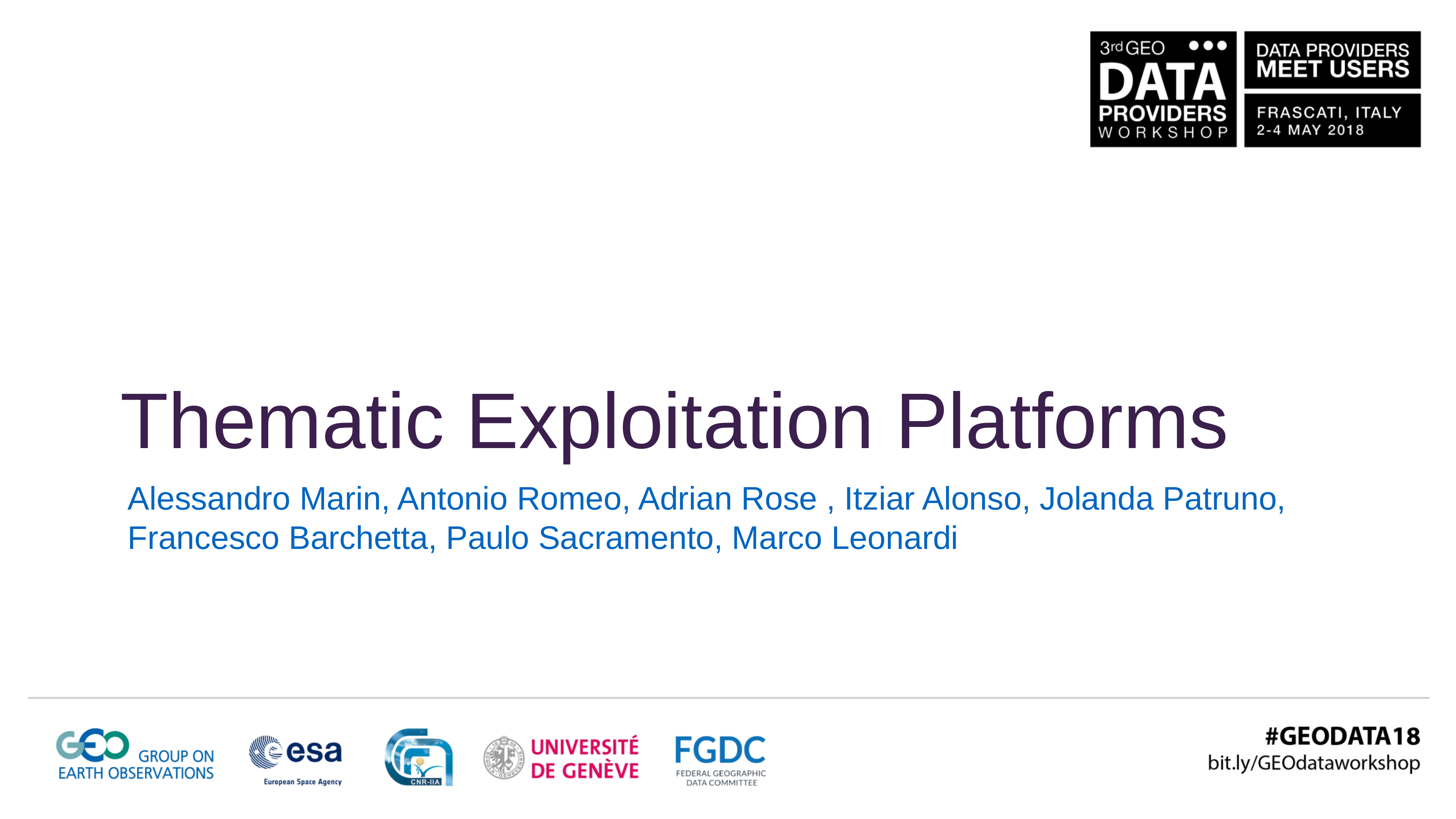

Thematic Exploitation Platforms
Alessandro Marin, Antonio Romeo, Adrian Rose , Itziar Alonso, Jolanda Patruno,
Francesco Barchetta, Paulo Sacramento, Marco Leonardi